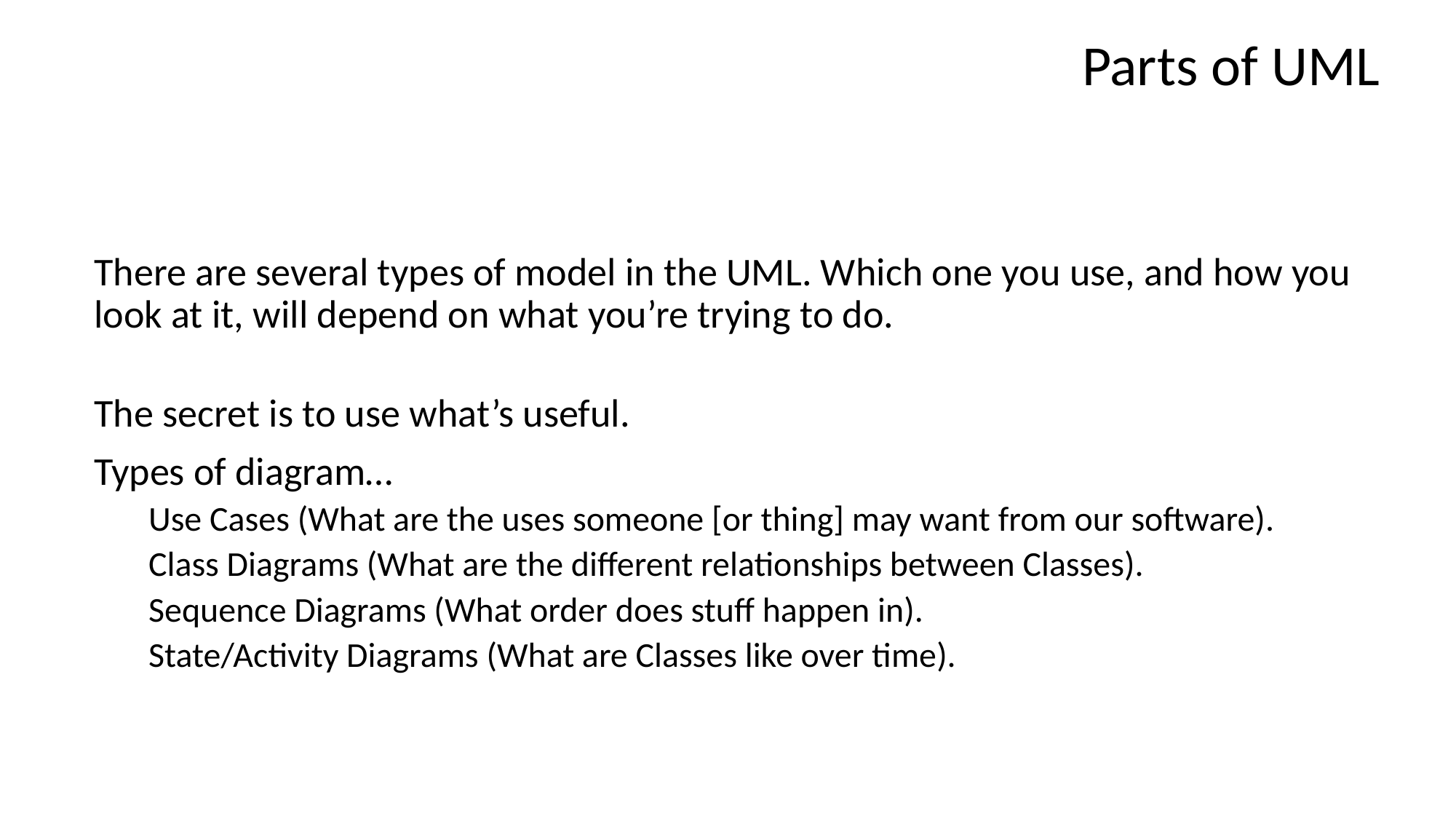

# Parts of UML
There are several types of model in the UML. Which one you use, and how you look at it, will depend on what you’re trying to do.

The secret is to use what’s useful.
Types of diagram…
Use Cases (What are the uses someone [or thing] may want from our software).
Class Diagrams (What are the different relationships between Classes).
Sequence Diagrams (What order does stuff happen in).
State/Activity Diagrams (What are Classes like over time).